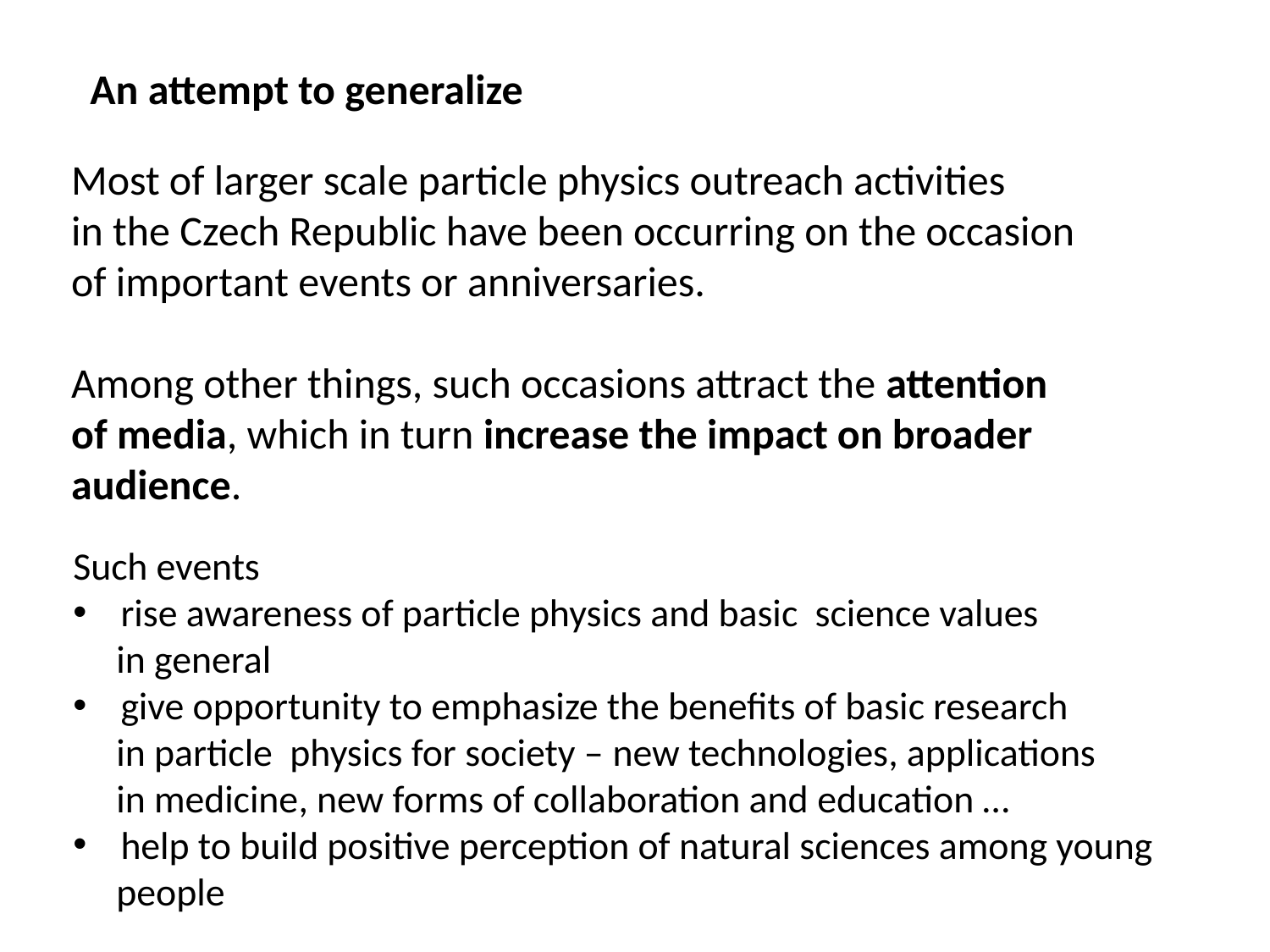

An attempt to generalize
Most of larger scale particle physics outreach activities
in the Czech Republic have been occurring on the occasion
of important events or anniversaries.

Among other things, such occasions attract the attention
of media, which in turn increase the impact on broader
audience.

Such events
rise awareness of particle physics and basic  science values
     in general
give opportunity to emphasize the benefits of basic research
     in particle  physics for society – new technologies, applications
     in medicine, new forms of collaboration and education …
help to build positive perception of natural sciences among young
     people